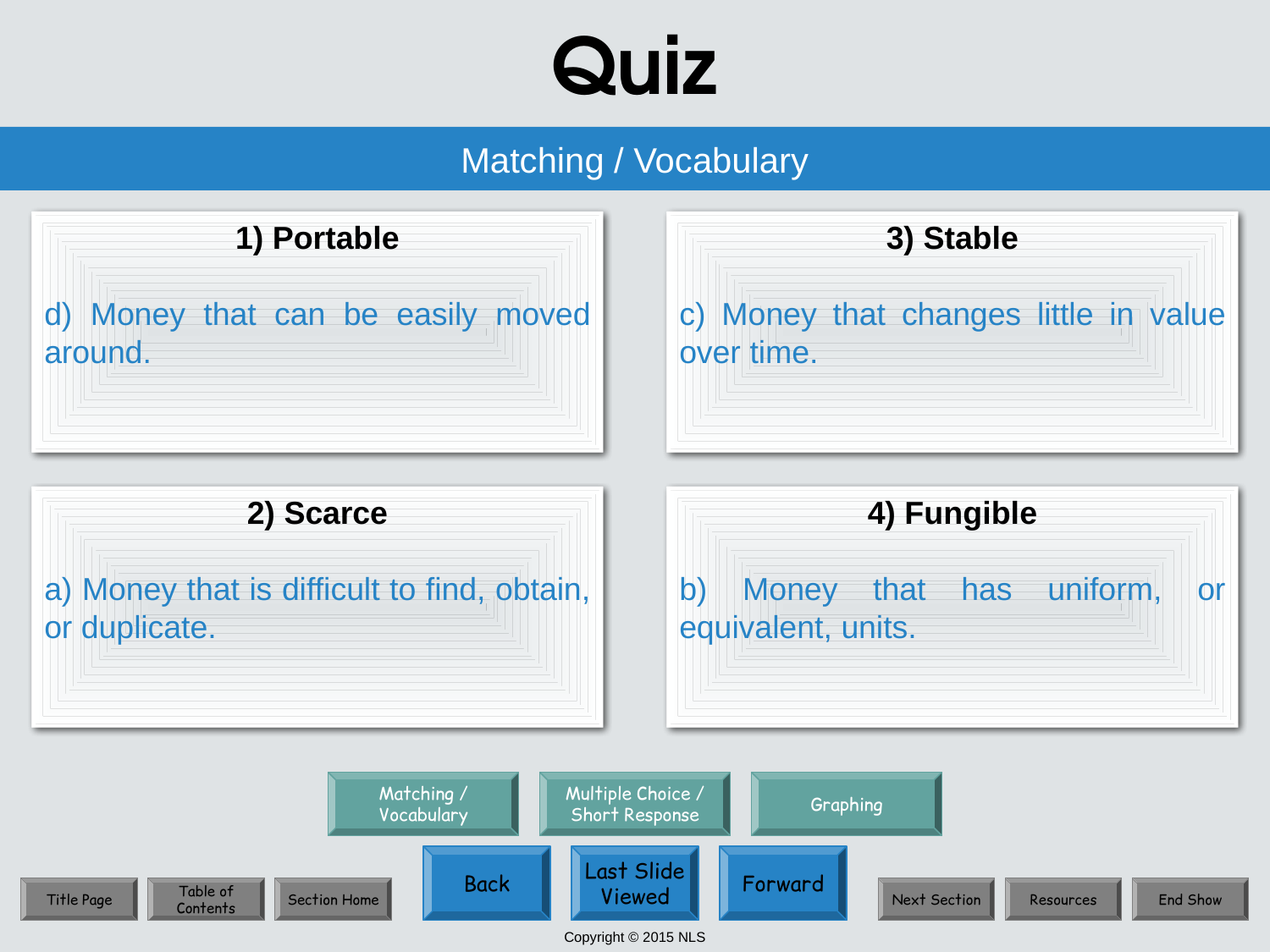

# Quiz
Matching / Vocabulary
1) Portable

1) Portable

d) Money that can be easily moved around.

3) Stable

3) Stable

c) Money that changes little in value over time.

2) Scarce

2) Scarce

a) Money that is difficult to find, obtain, or duplicate.

4) Fungible

4) Fungible

b) Money that has uniform, or equivalent, units.

Matching /
Vocabulary
Multiple Choice /
Short Response
Graphing